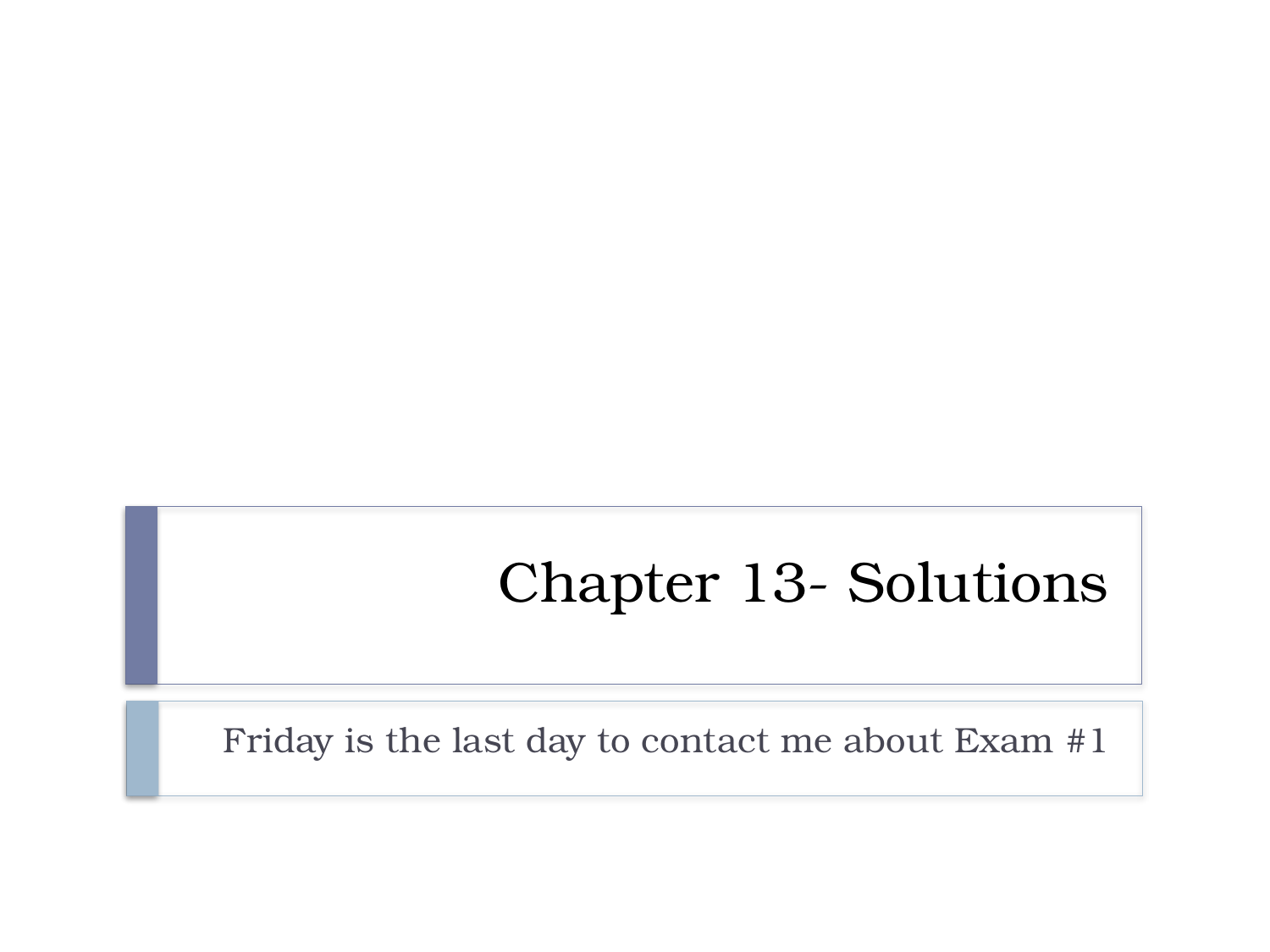

# Chapter 13- Solutions
Friday is the last day to contact me about Exam #1